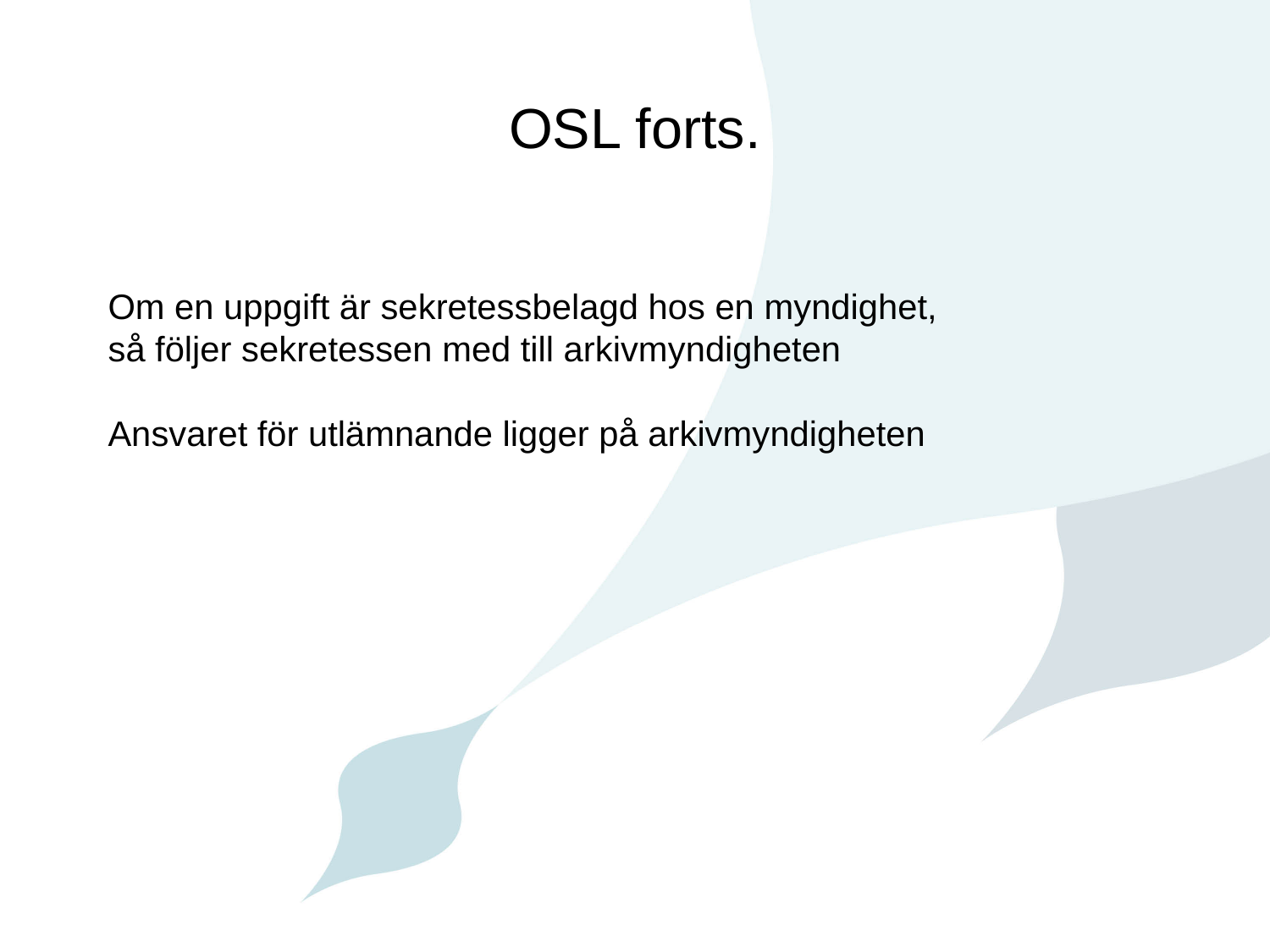

# OSL forts.
Om en uppgift är sekretessbelagd hos en myndighet,
så följer sekretessen med till arkivmyndigheten

Ansvaret för utlämnande ligger på arkivmyndigheten